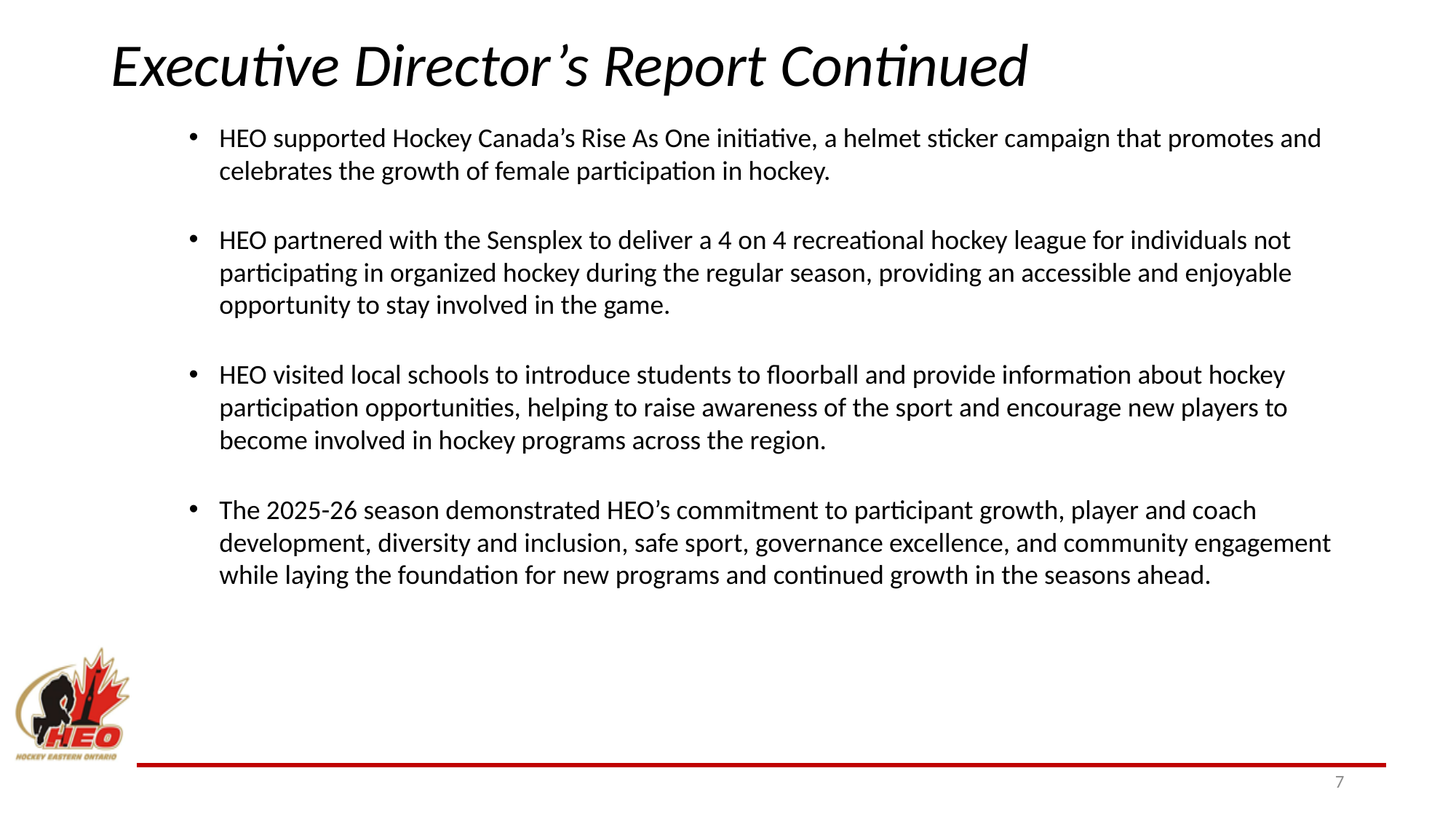

# Executive Director’s Report Continued

HEO supported Hockey Canada’s Rise As One initiative, a helmet sticker campaign that promotes and celebrates the growth of female participation in hockey.

HEO partnered with the Sensplex to deliver a 4 on 4 recreational hockey league for individuals not participating in organized hockey during the regular season, providing an accessible and enjoyable opportunity to stay involved in the game.

HEO visited local schools to introduce students to floorball and provide information about hockey participation opportunities, helping to raise awareness of the sport and encourage new players to become involved in hockey programs across the region.

The 2025-26 season demonstrated HEO’s commitment to participant growth, player and coach development, diversity and inclusion, safe sport, governance excellence, and community engagement while laying the foundation for new programs and continued growth in the seasons ahead.

7